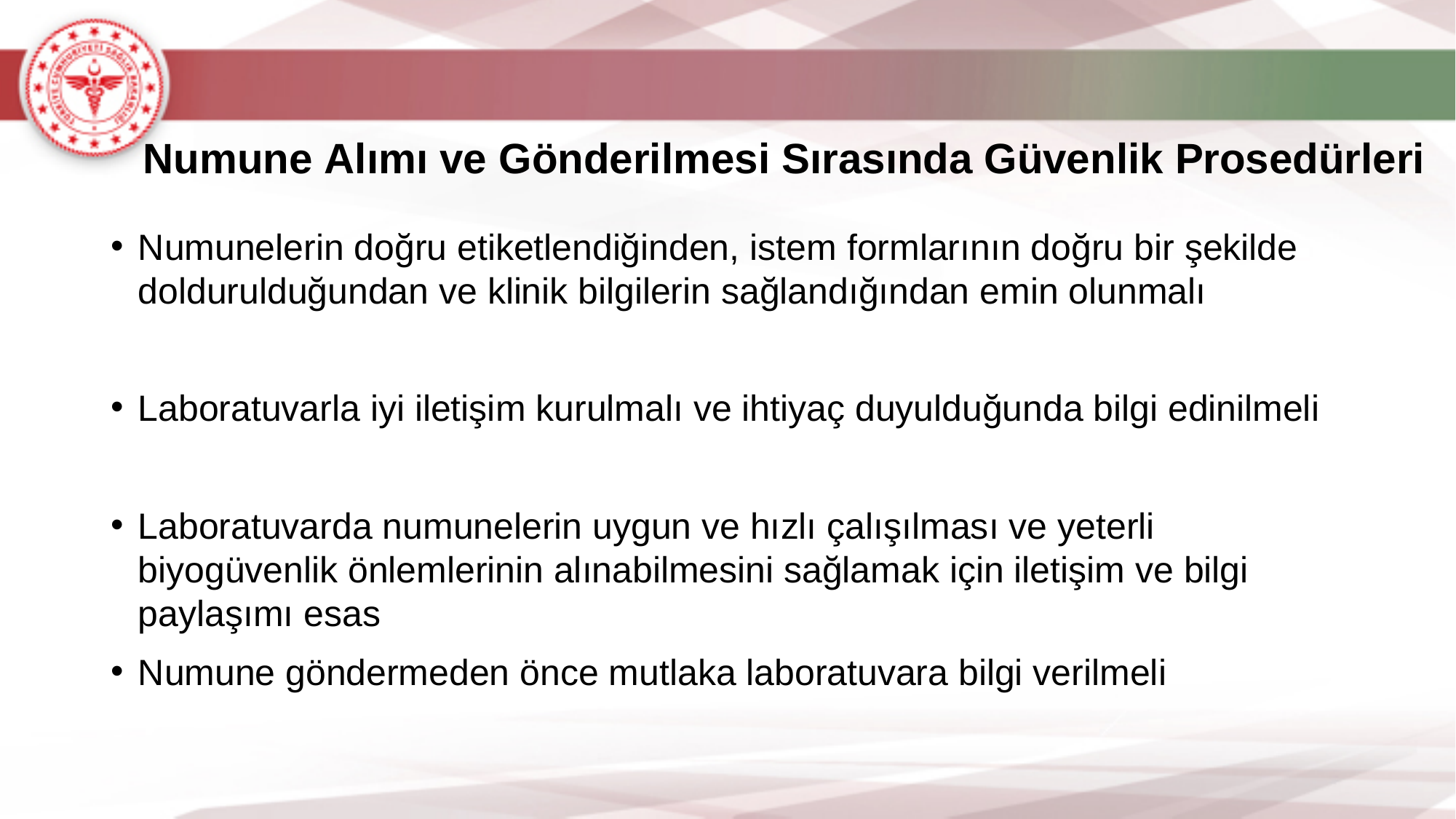

# Numune Alımı ve Gönderilmesi Sırasında Güvenlik Prosedürleri
Numunelerin doğru etiketlendiğinden, istem formlarının doğru bir şekilde doldurulduğundan ve klinik bilgilerin sağlandığından emin olunmalı

Laboratuvarla iyi iletişim kurulmalı ve ihtiyaç duyulduğunda bilgi edinilmeli

Laboratuvarda numunelerin uygun ve hızlı çalışılması ve yeterli biyogüvenlik önlemlerinin alınabilmesini sağlamak için iletişim ve bilgi paylaşımı esas
Numune göndermeden önce mutlaka laboratuvara bilgi verilmeli